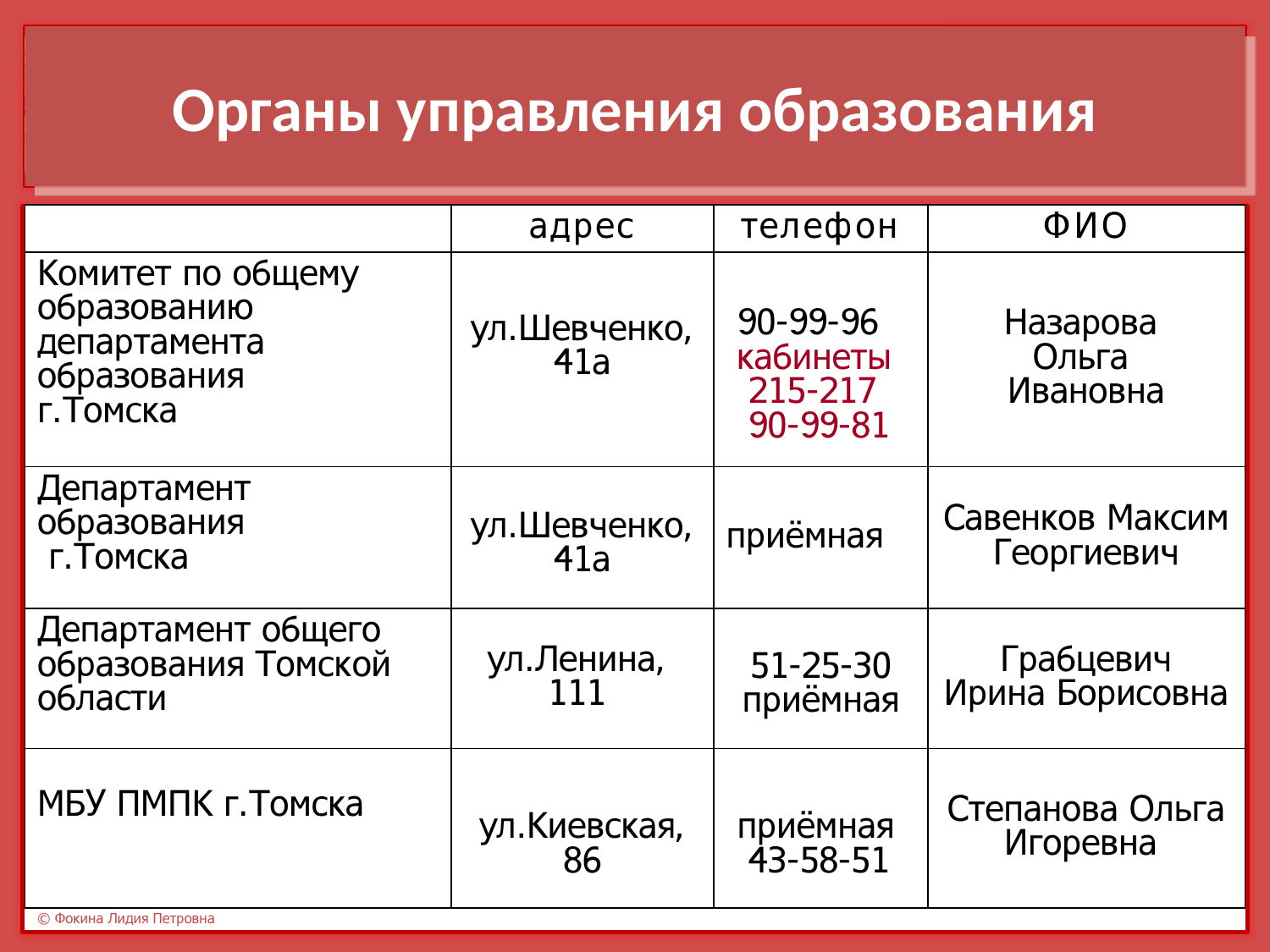

# Органы управления образования
|  | адрес | телефон | ФИО |
| --- | --- | --- | --- |
| Комитет по общему образованию департамента образования г.Томска | ул.Шевченко, 41а | 90-99-96 кабинеты 215-217 90-99-81 | Назарова Ольга Ивановна |
| Департамент образования г.Томска | ул.Шевченко, 41а | приёмная | Савенков Максим Георгиевич |
| Департамент общего образования Томской области | ул.Ленина, 111 | 51-25-30 приёмная | Грабцевич Ирина Борисовна |
| МБУ ПМПК г.Томска | ул.Киевская, 86 | приёмная 43-58-51 | Степанова Ольга Игоревна |